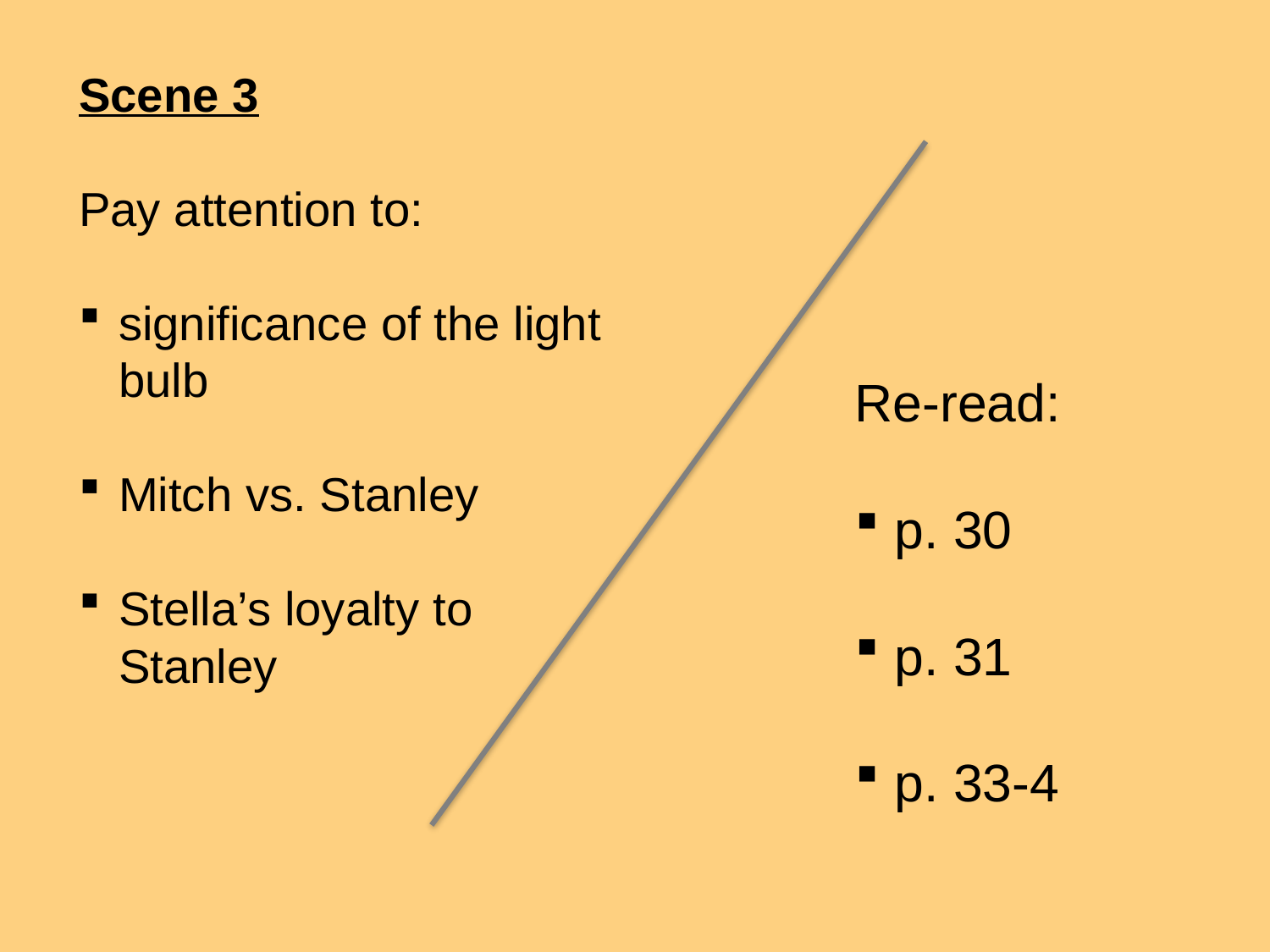

Scene 3

Pay attention to:

significance of the light bulb

Mitch vs. Stanley

Stella’s loyalty to Stanley

Re-read:

p. 30

p. 31

p. 33-4